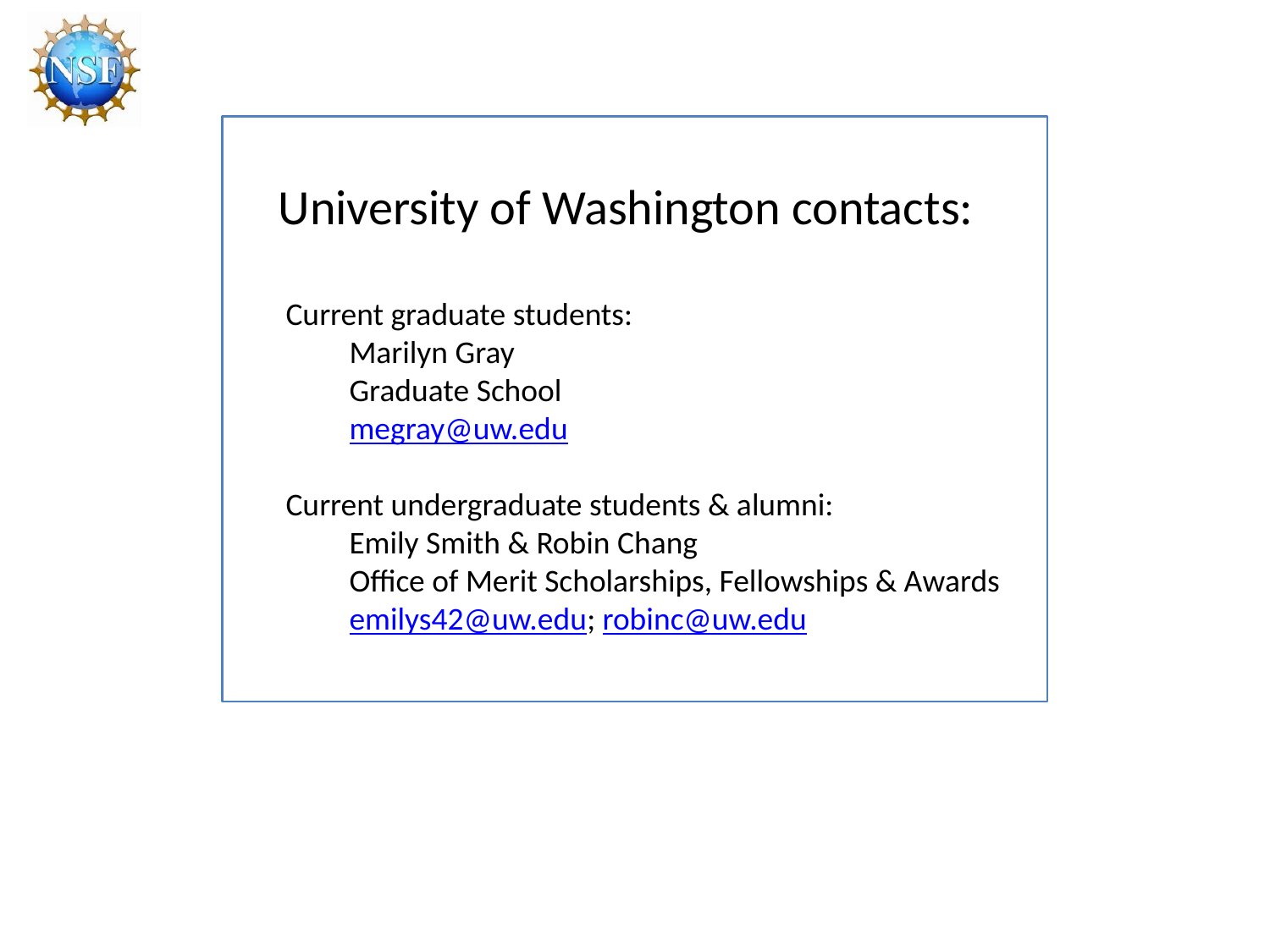

University of Washington contacts:
Current graduate students:
Marilyn Gray
Graduate School
megray@uw.edu
Current undergraduate students & alumni:
Emily Smith & Robin Chang
Office of Merit Scholarships, Fellowships & Awards
emilys42@uw.edu; robinc@uw.edu